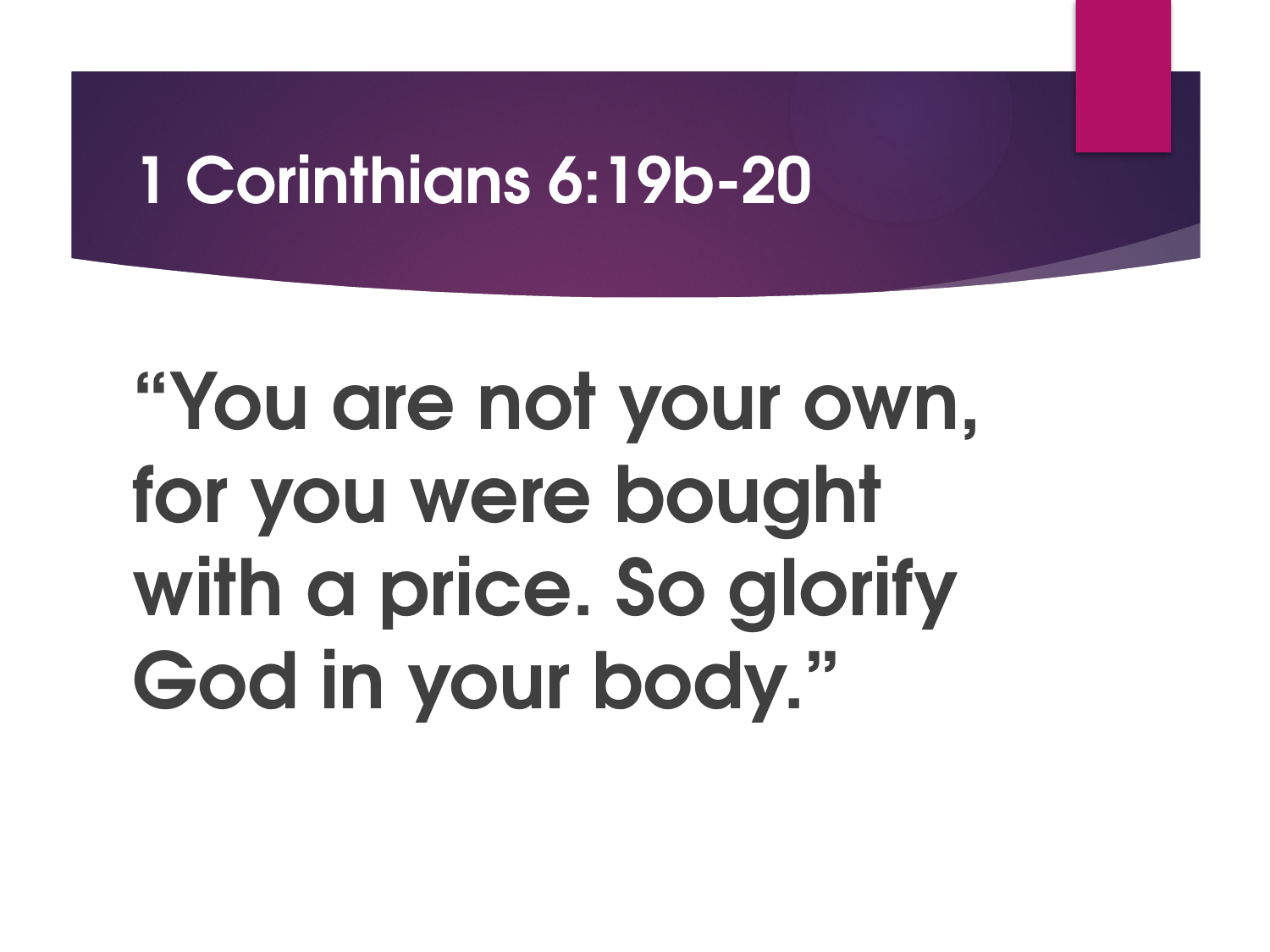

# 1 Corinthians 6:19b-20
“You are not your own, for you were bought with a price. So glorify God in your body.”